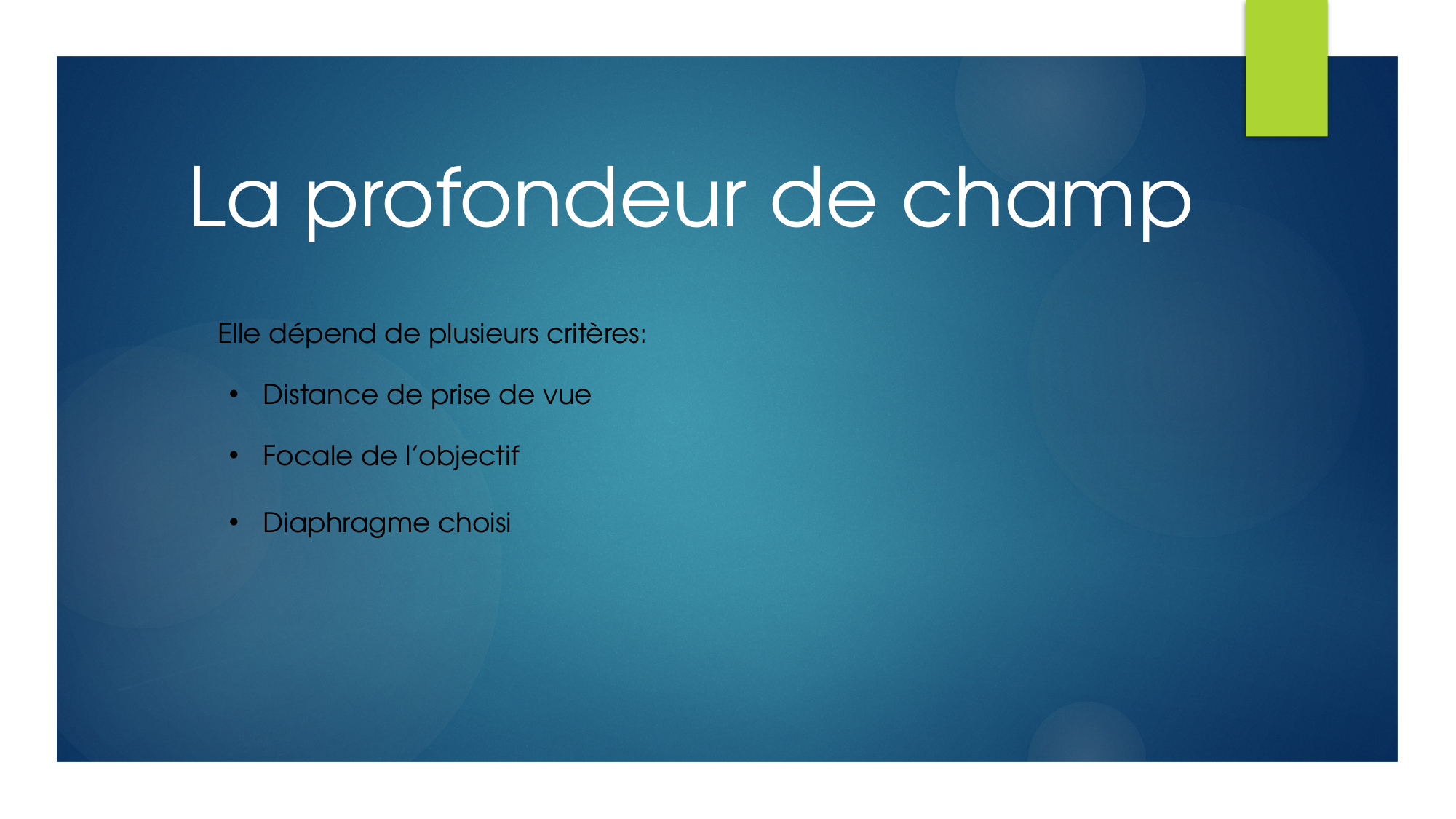

# La profondeur de champ
Elle dépend de plusieurs critères:
Distance de prise de vue
Focale de l’objectif
Diaphragme choisi